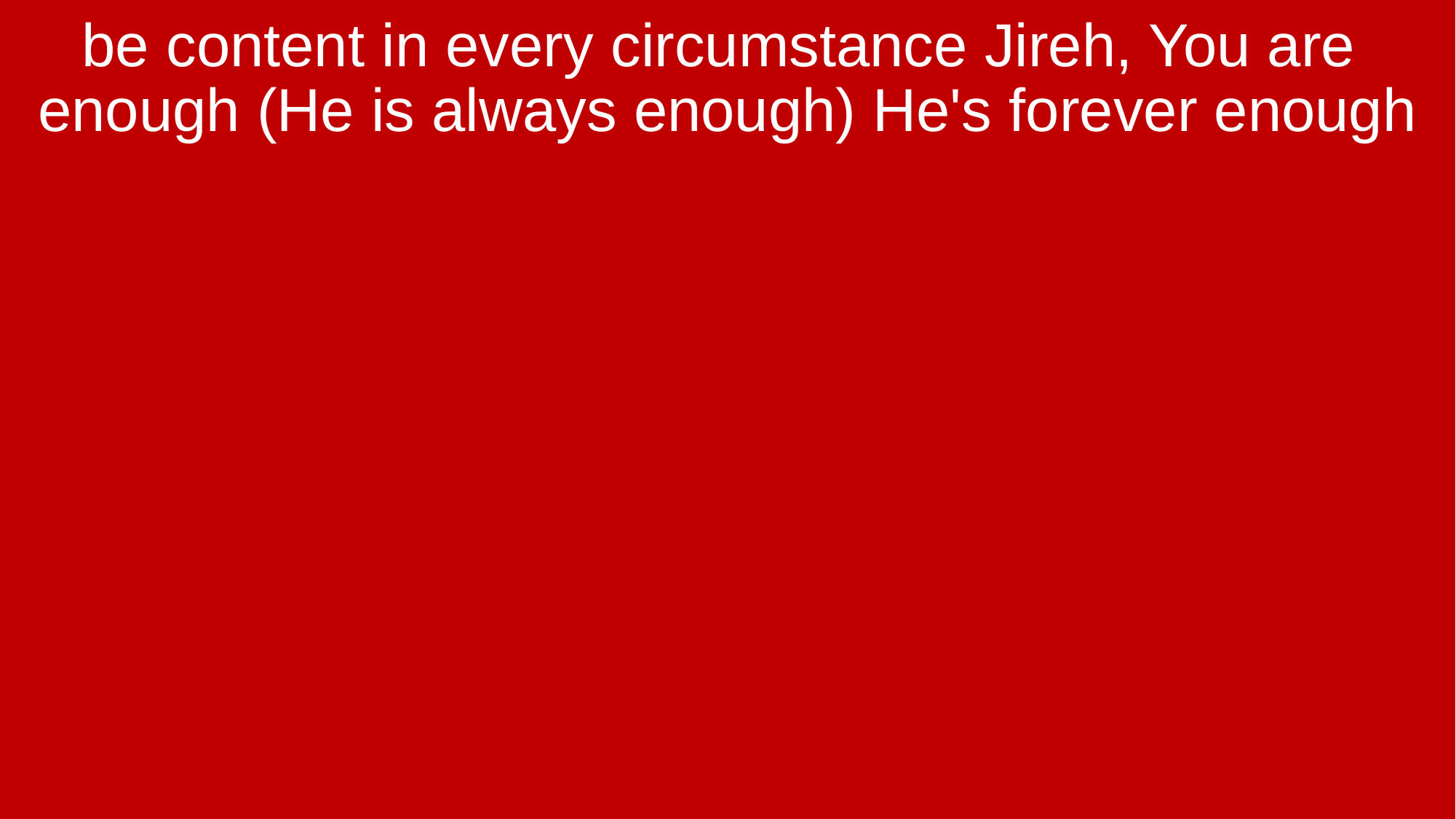

be content in every circumstance Jireh, You are  enough (He is always enough) He's forever enough